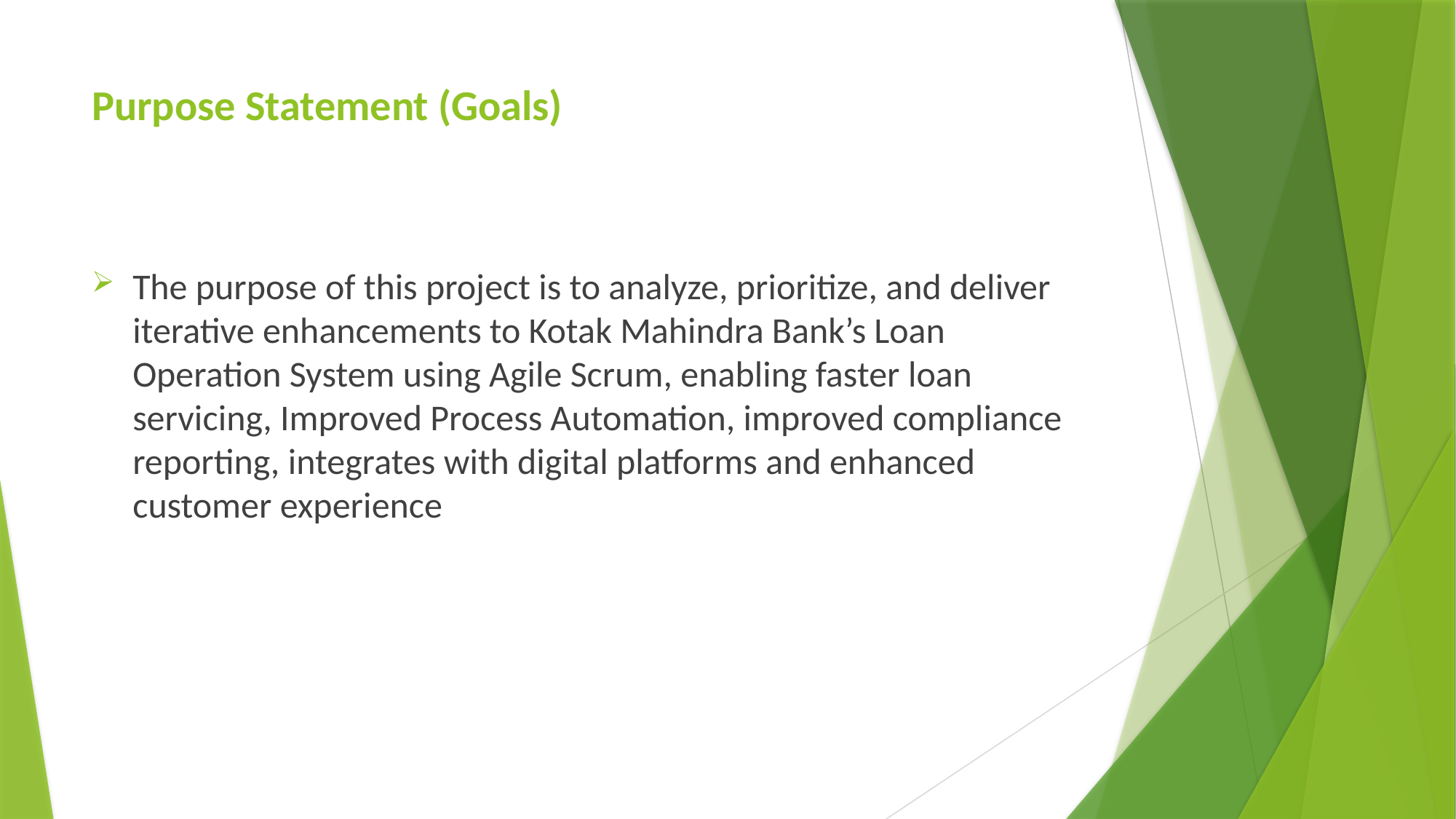

# Purpose Statement (Goals)
The purpose of this project is to analyze, prioritize, and deliver iterative enhancements to Kotak Mahindra Bank’s Loan Operation System using Agile Scrum, enabling faster loan servicing, Improved Process Automation, improved compliance reporting, integrates with digital platforms and enhanced customer experience